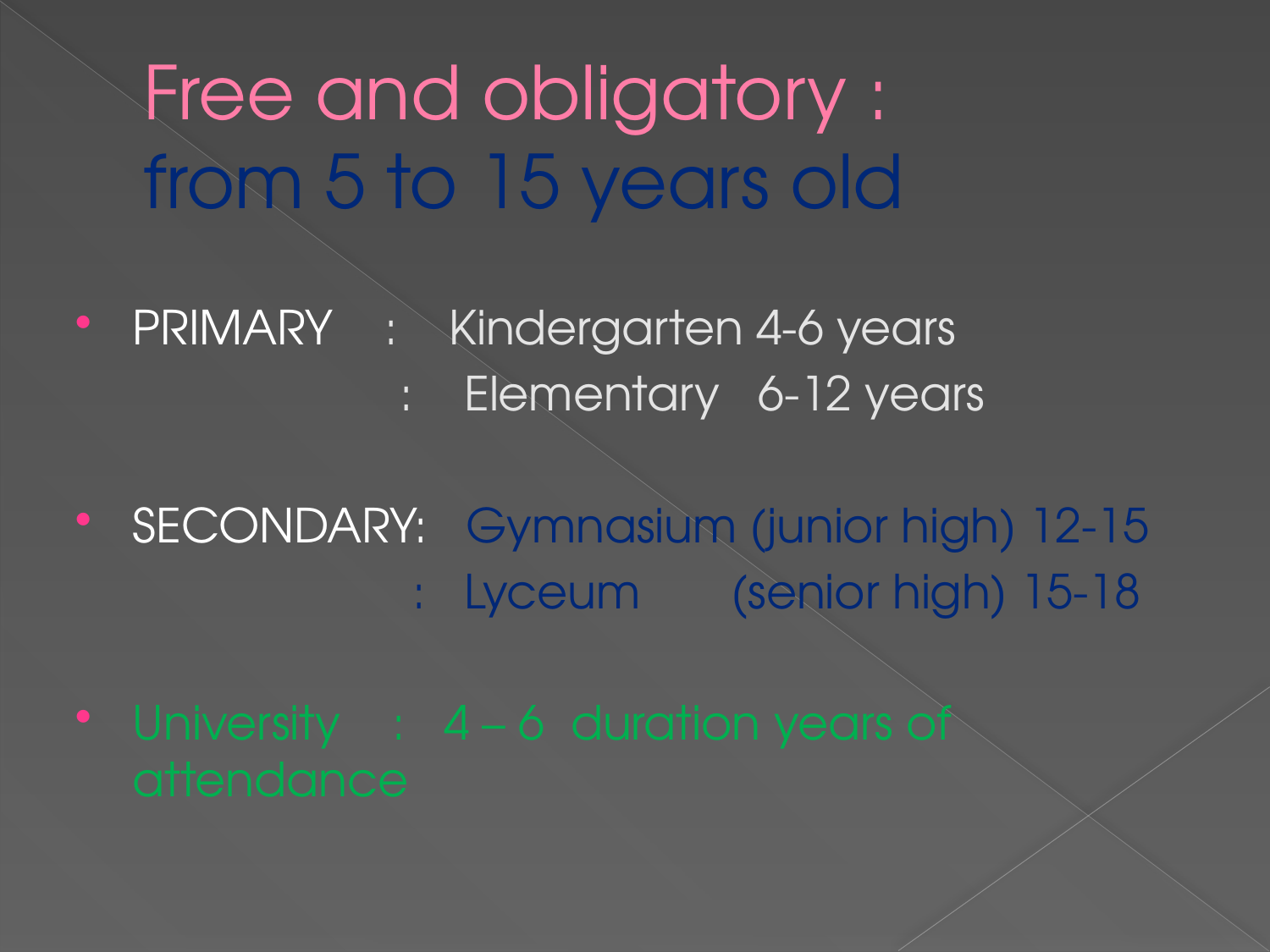

# Free and obligatory : from 5 to 15 years old

PRIMARY    :    Kindergarten 4-6 years
                         :    Elementary   6-12 years

SECONDARY:   Gymnasium (junior high) 12-15
                          :   Lyceum       (senior high) 15-18

University    :   4 – 6  duration years of attendance